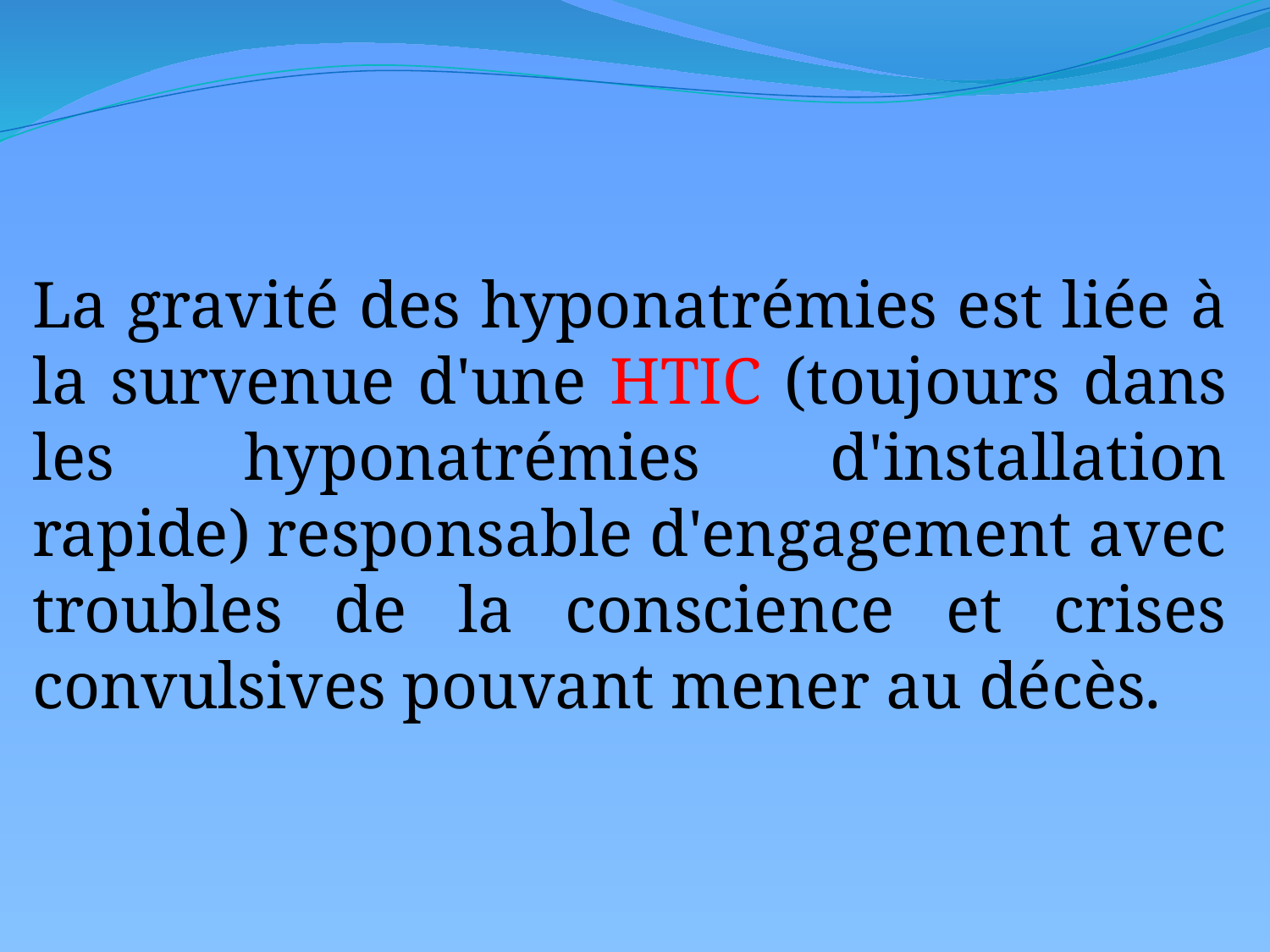

La gravité des hyponatrémies est liée à la survenue d'une HTIC (toujours dans les hyponatrémies d'installation rapide) responsable d'engagement avec troubles de la conscience et crises convulsives pouvant mener au décès.